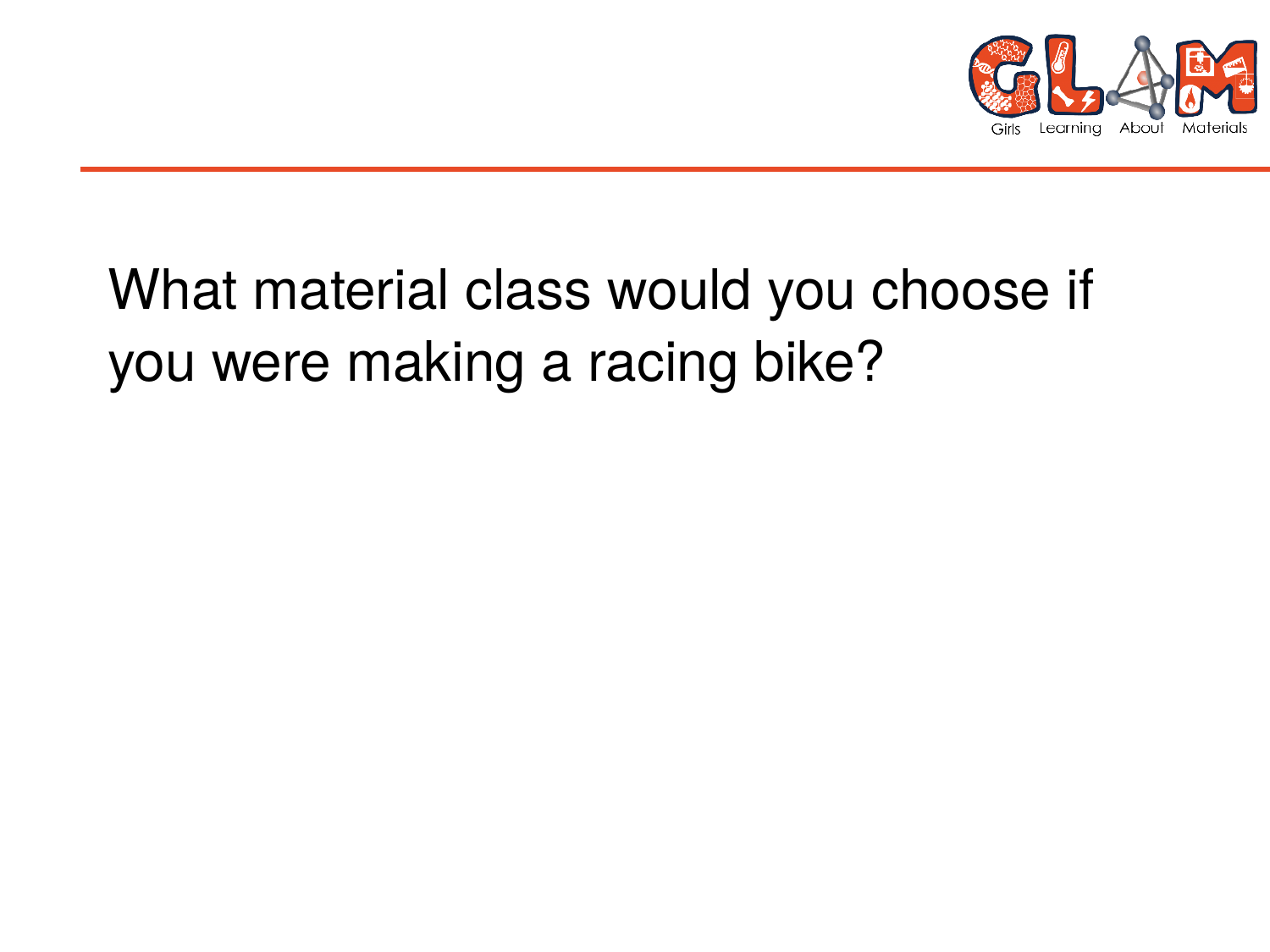

# What material class would you choose if you were making a racing bike?